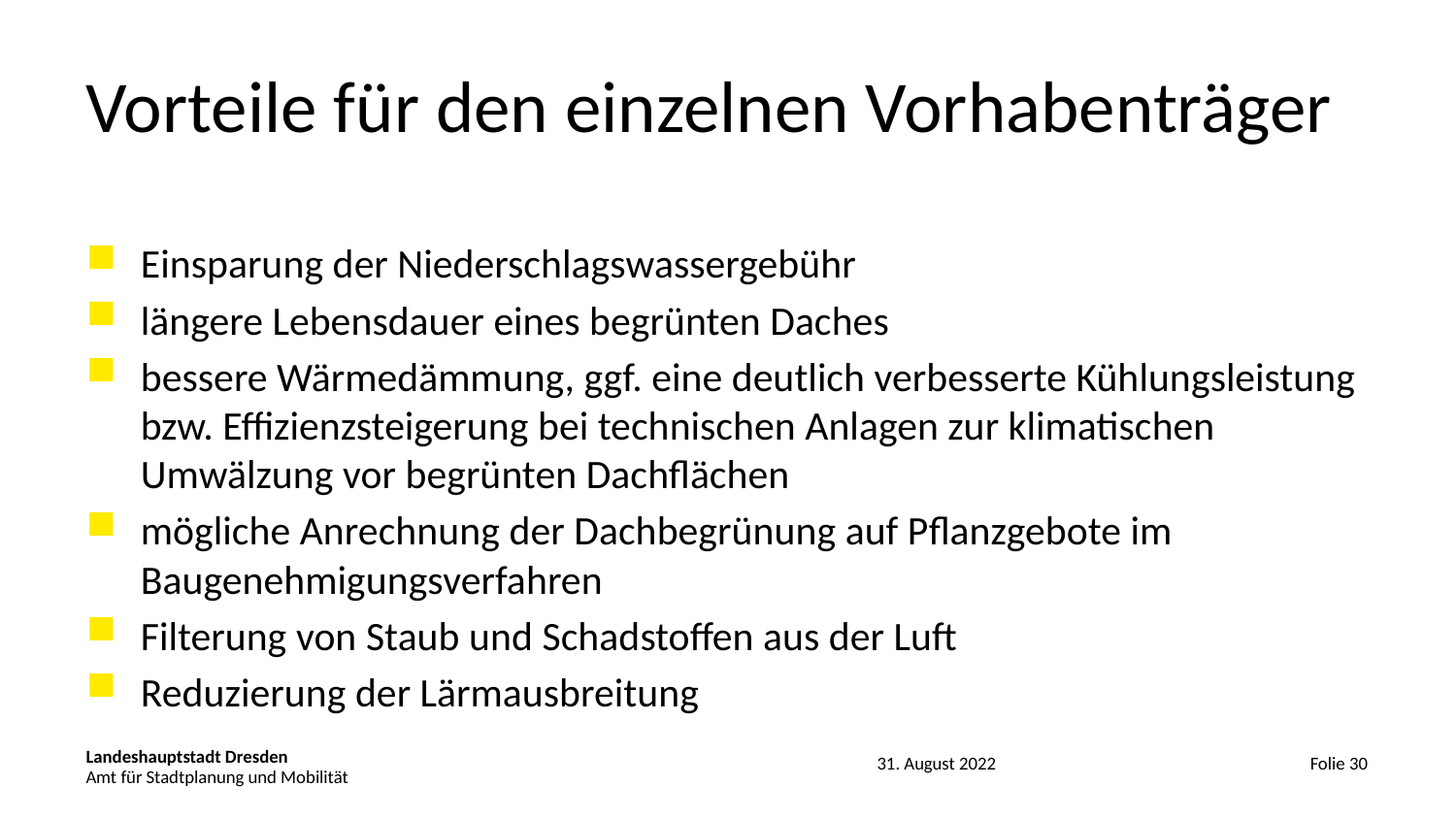

# Vorteile für den einzelnen Vorhabenträger
Einsparung der Niederschlagswassergebühr
längere Lebensdauer eines begrünten Daches
bessere Wärmedämmung, ggf. eine deutlich verbesserte Kühlungsleistung bzw. Effizienzsteigerung bei technischen Anlagen zur klimatischen Umwälzung vor begrünten Dachflächen
mögliche Anrechnung der Dachbegrünung auf Pflanzgebote im Baugenehmigungsverfahren
Filterung von Staub und Schadstoffen aus der Luft
Reduzierung der Lärmausbreitung
Amt für Stadtplanung und Mobilität
Folie 30
31. August 2022